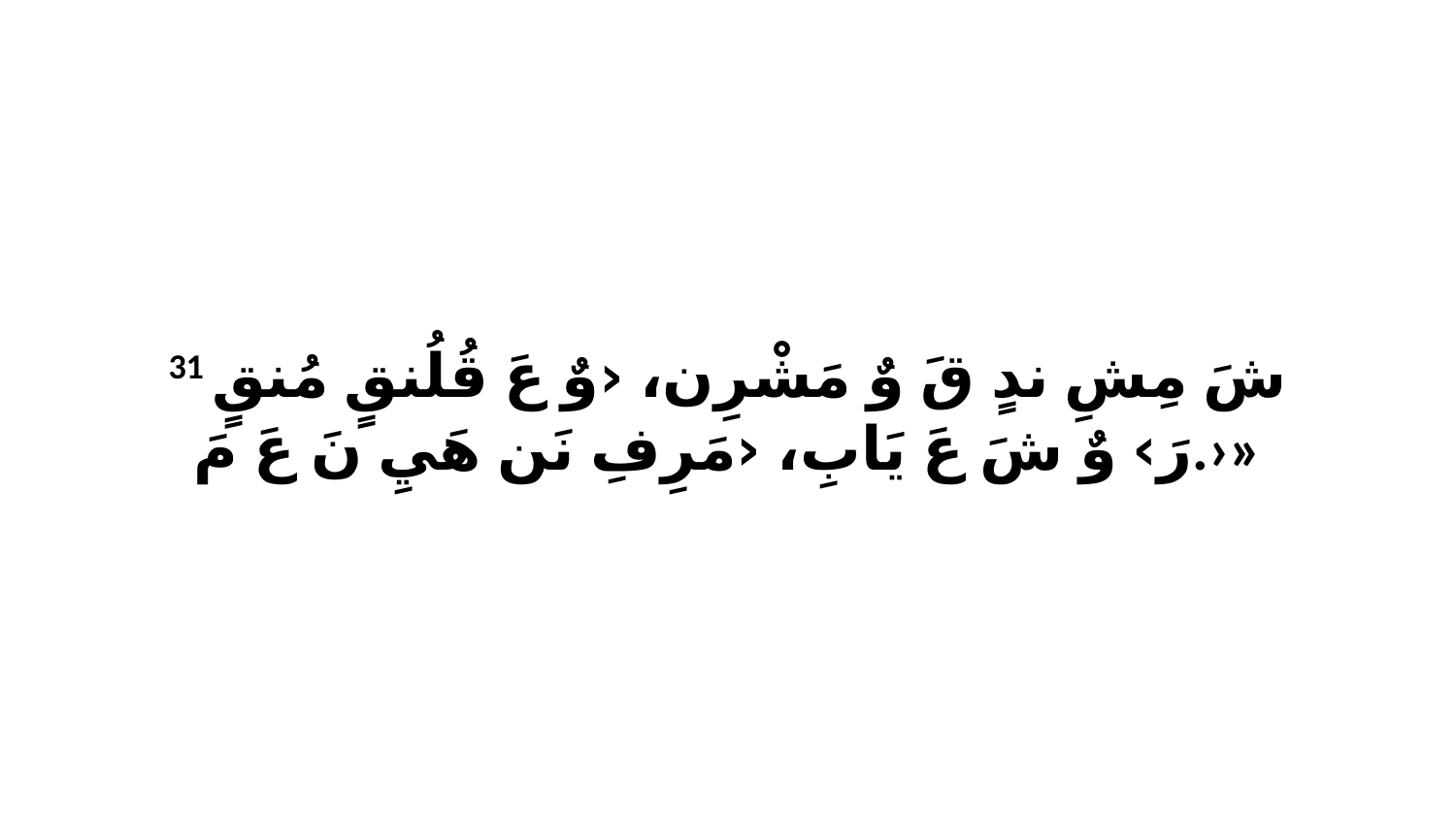

31 شَ مِشِ ندٍ قَ وٌ مَشْرِن، ‹وٌ عَ قُلُنقٍ مُنقٍ رَ› وٌ شَ عَ يَابِ، ‹مَرِفِ نَن هَيِ نَ عَ مَ.›»